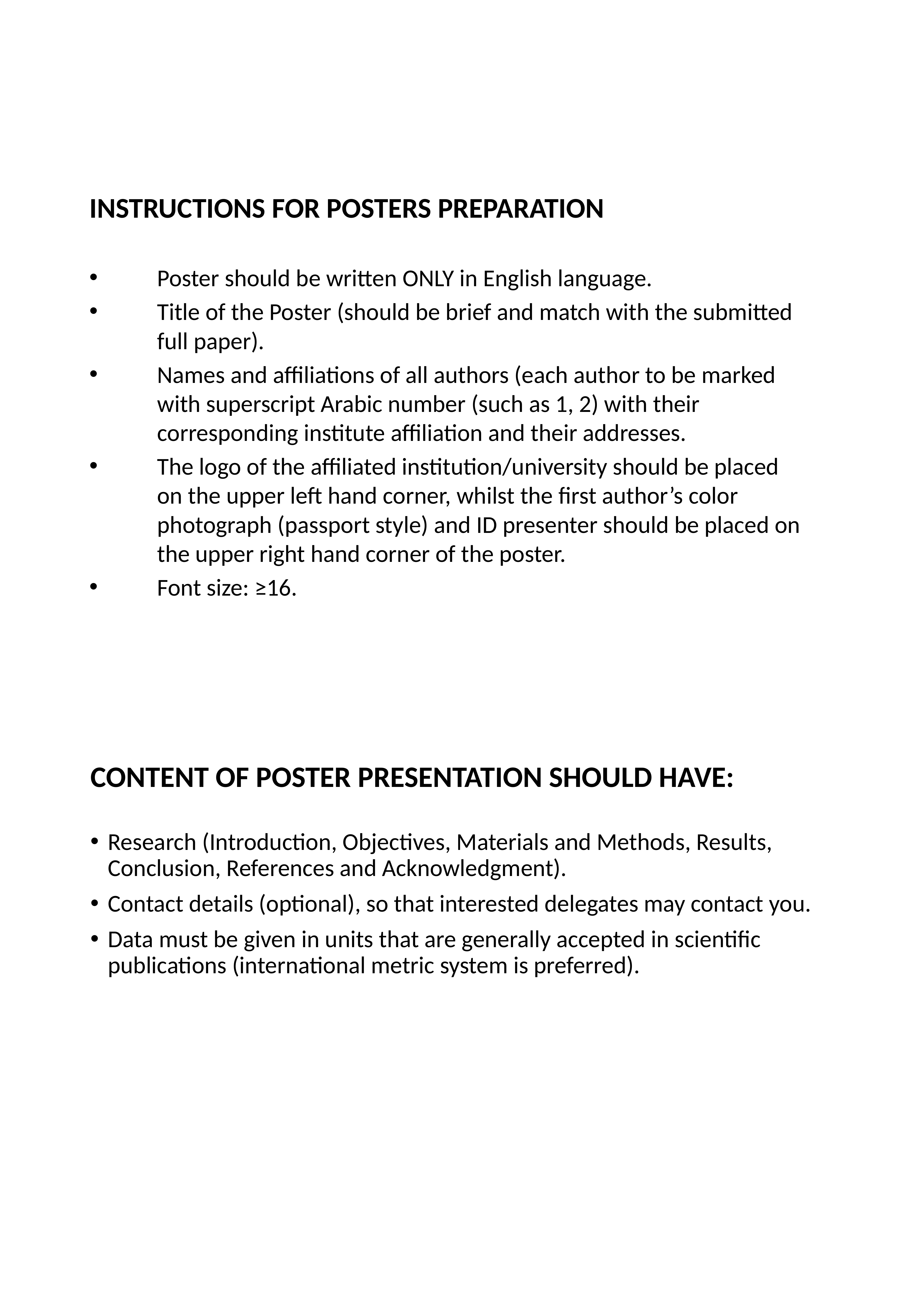

#

INSTRUCTIONS FOR POSTERS PREPARATION

Poster should be written ONLY in English language.
Title of the Poster (should be brief and match with the submitted full paper).
Names and affiliations of all authors (each author to be marked with superscript Arabic number (such as 1, 2) with their corresponding institute affiliation and their addresses.
The logo of the affiliated institution/university should be placed on the upper left hand corner, whilst the first author’s color photograph (passport style) and ID presenter should be placed on the upper right hand corner of the poster.
Font size: ≥16.

CONTENT OF POSTER PRESENTATION SHOULD HAVE:
Research (Introduction, Objectives, Materials and Methods, Results, Conclusion, References and Acknowledgment).
Contact details (optional), so that interested delegates may contact you.
Data must be given in units that are generally accepted in scientific publications (international metric system is preferred).